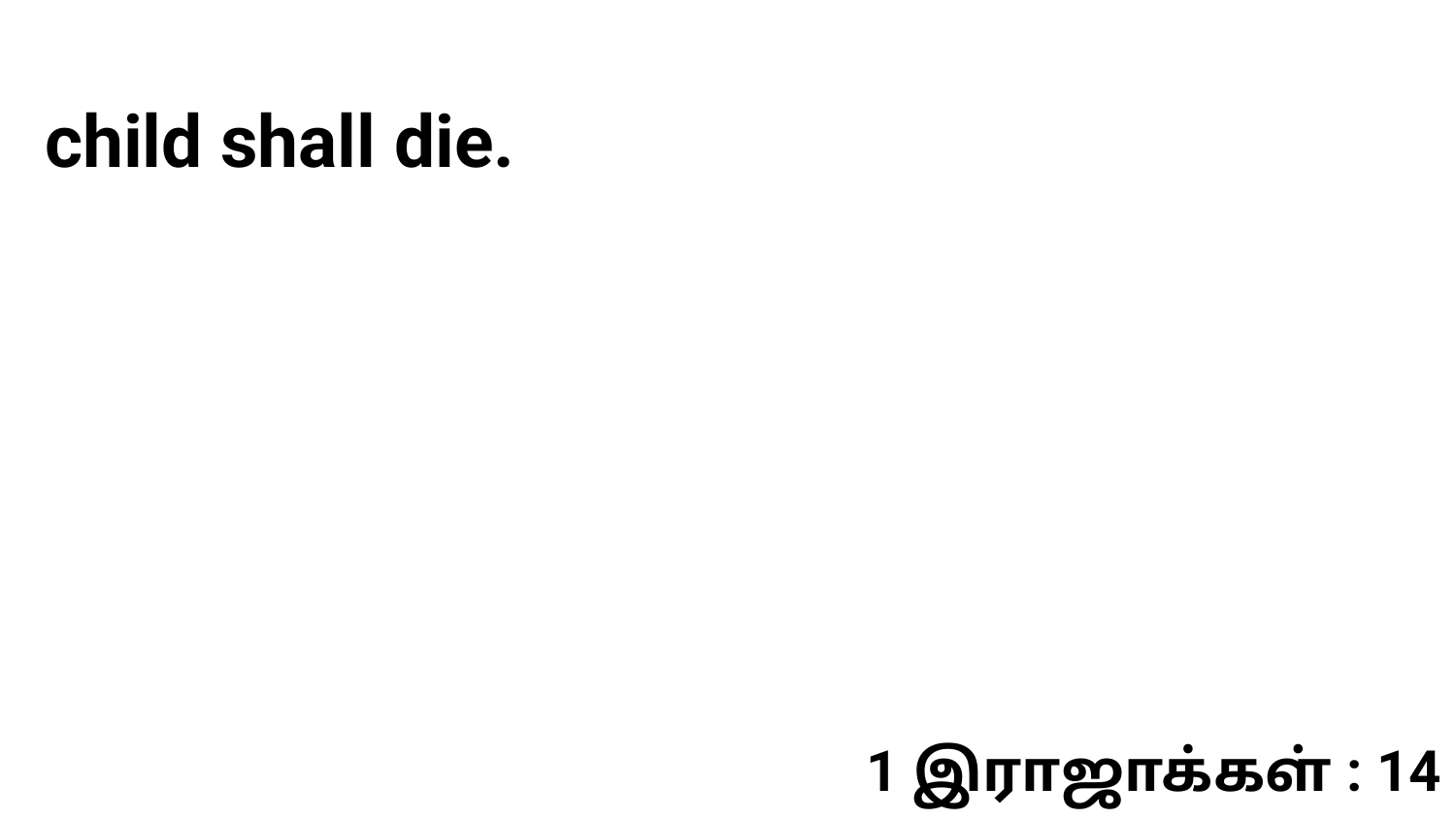

child shall die.
1 இராஜாக்கள் : 14